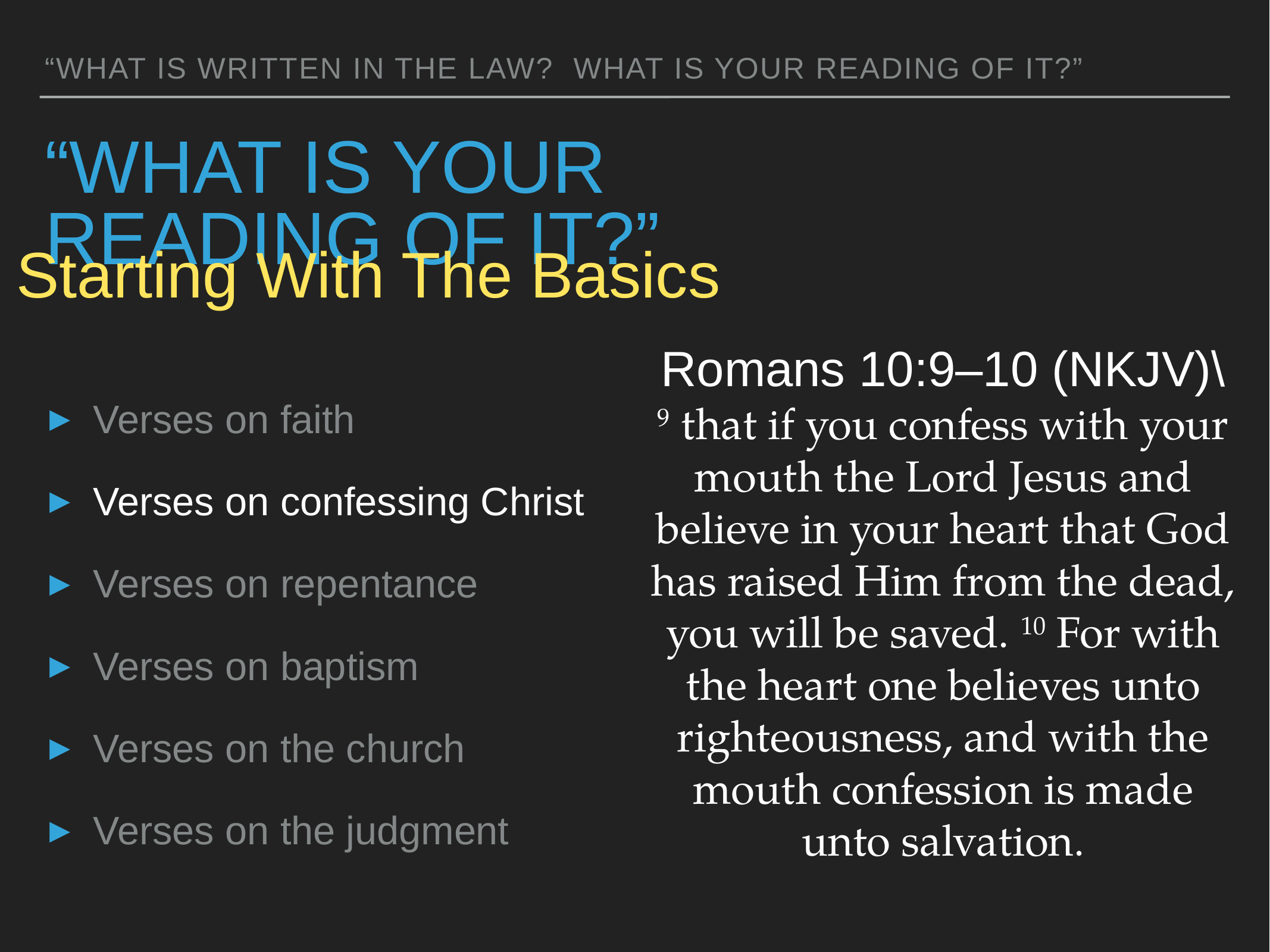

“What is written in the law?  What is your reading of it?”
# “What is Your Reading of It?”
Starting With The Basics
Romans 10:9–10 (NKJV)\
9 that if you confess with your mouth the Lord Jesus and believe in your heart that God has raised Him from the dead, you will be saved. 10 For with the heart one believes unto righteousness, and with the mouth confession is made unto salvation.
Verses on faith
Verses on confessing Christ
Verses on repentance
Verses on baptism
Verses on the church
Verses on the judgment